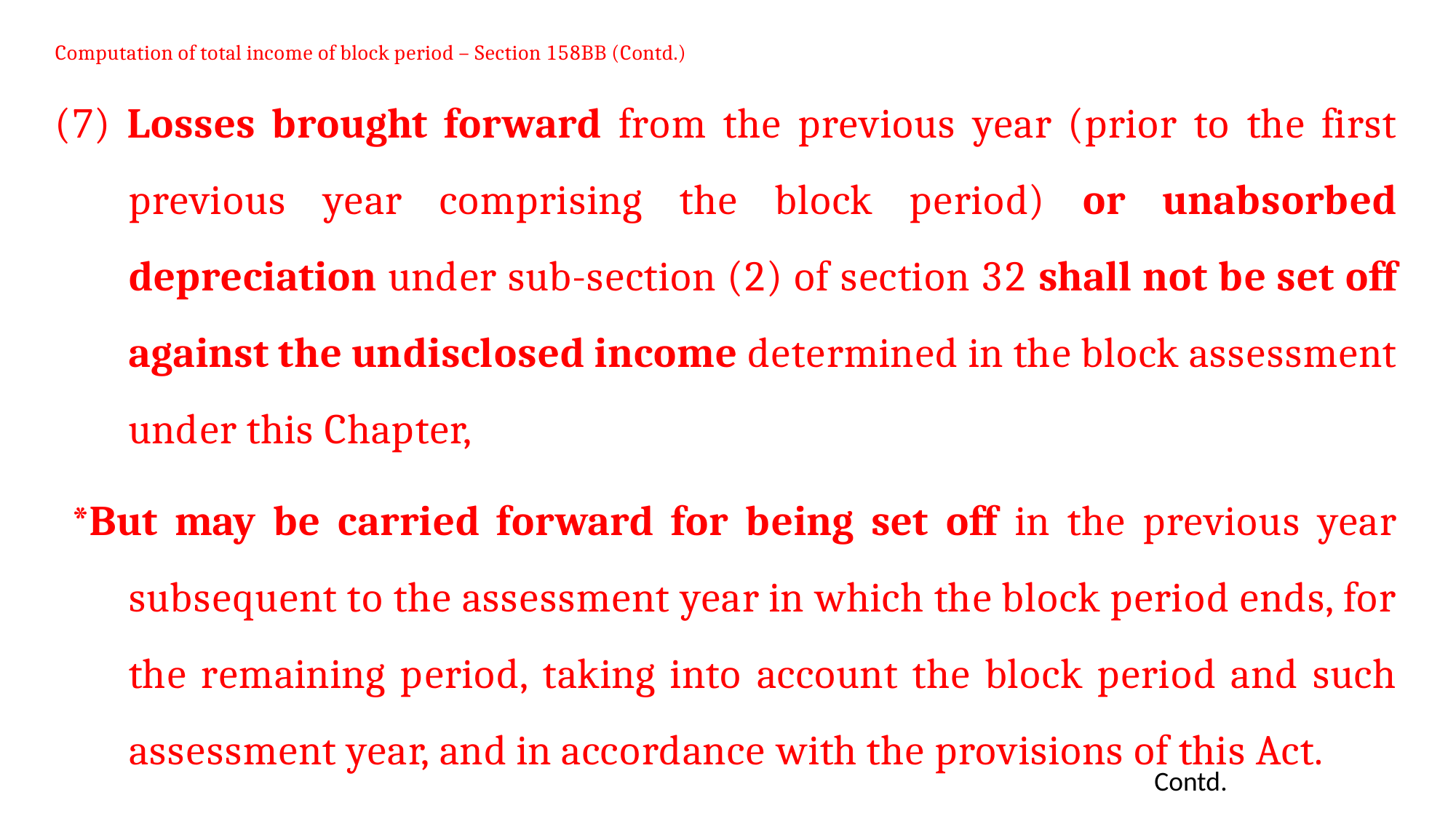

# Computation of total income of block period – Section 158BB (Contd.)
(7) Losses brought forward from the previous year (prior to the first previous year comprising the block period) or unabsorbed depreciation under sub-section (2) of section 32 shall not be set off against the undisclosed income determined in the block assessment under this Chapter,
 *But may be carried forward for being set off in the previous year subsequent to the assessment year in which the block period ends, for the remaining period, taking into account the block period and such assessment year, and in accordance with the provisions of this Act.

Contd.
26